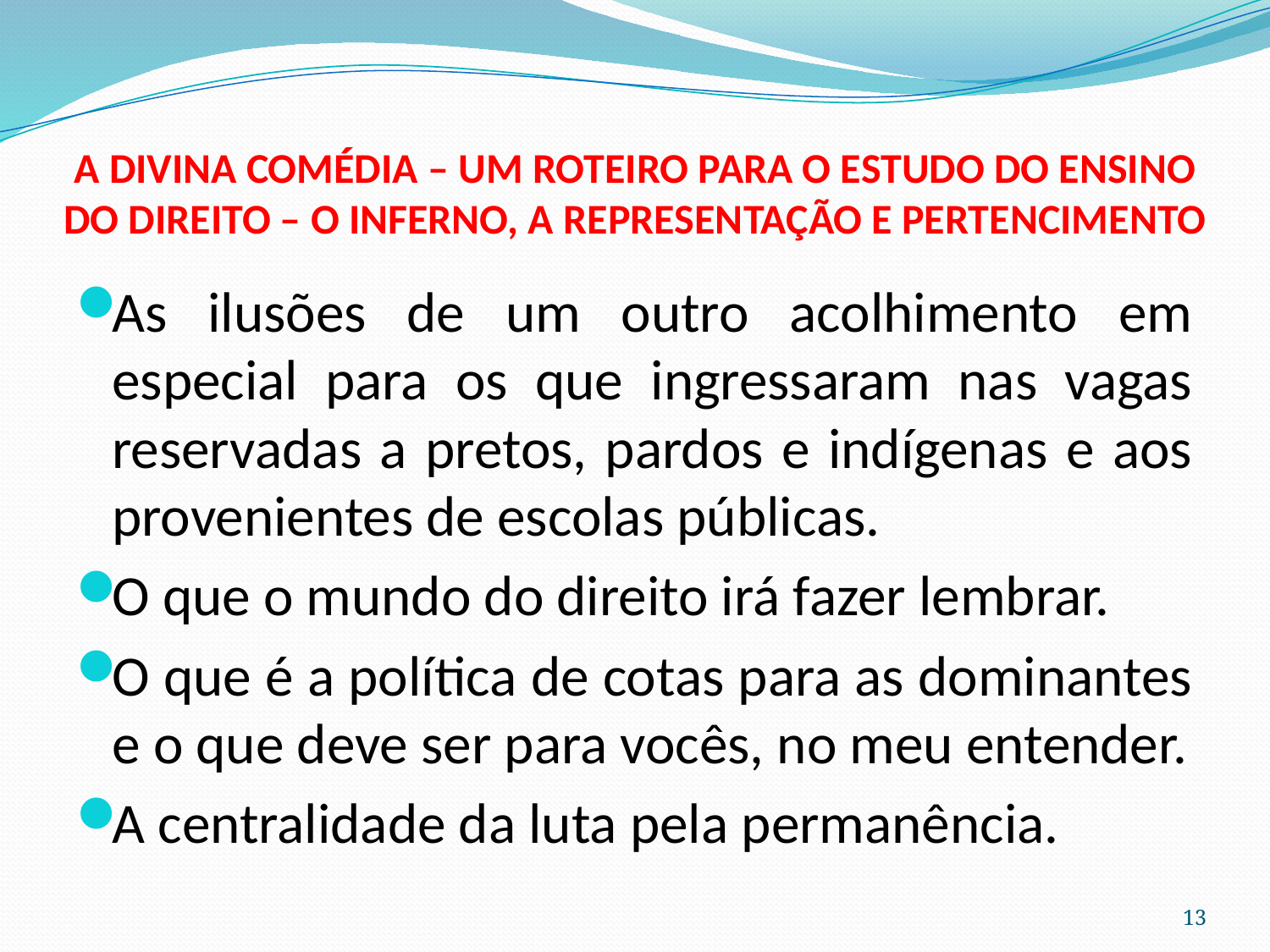

# A DIVINA COMÉDIA – UM ROTEIRO PARA O ESTUDO DO ENSINO DO DIREITO – O INFERNO, A REPRESENTAÇÃO E PERTENCIMENTO
As ilusões de um outro acolhimento em especial para os que ingressaram nas vagas reservadas a pretos, pardos e indígenas e aos provenientes de escolas públicas.
O que o mundo do direito irá fazer lembrar.
O que é a política de cotas para as dominantes e o que deve ser para vocês, no meu entender.
A centralidade da luta pela permanência.

13